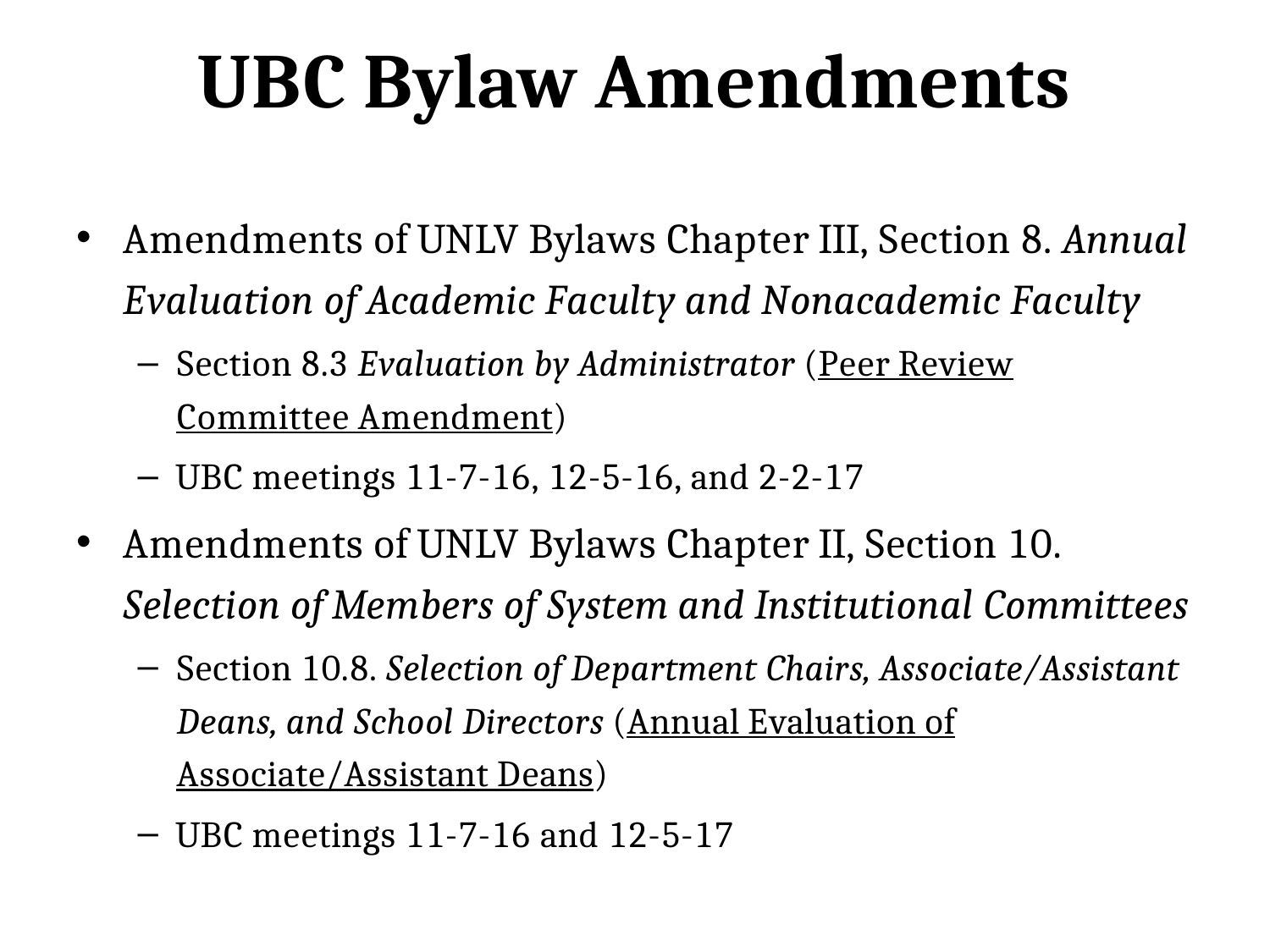

# UBC Bylaw Amendments
Amendments of UNLV Bylaws Chapter III, Section 8. Annual Evaluation of Academic Faculty and Nonacademic Faculty
Section 8.3 Evaluation by Administrator (Peer Review Committee Amendment)
UBC meetings 11-7-16, 12-5-16, and 2-2-17
Amendments of UNLV Bylaws Chapter II, Section 10. Selection of Members of System and Institutional Committees
Section 10.8. Selection of Department Chairs, Associate/Assistant Deans, and School Directors (Annual Evaluation of Associate/Assistant Deans)
UBC meetings 11-7-16 and 12-5-17